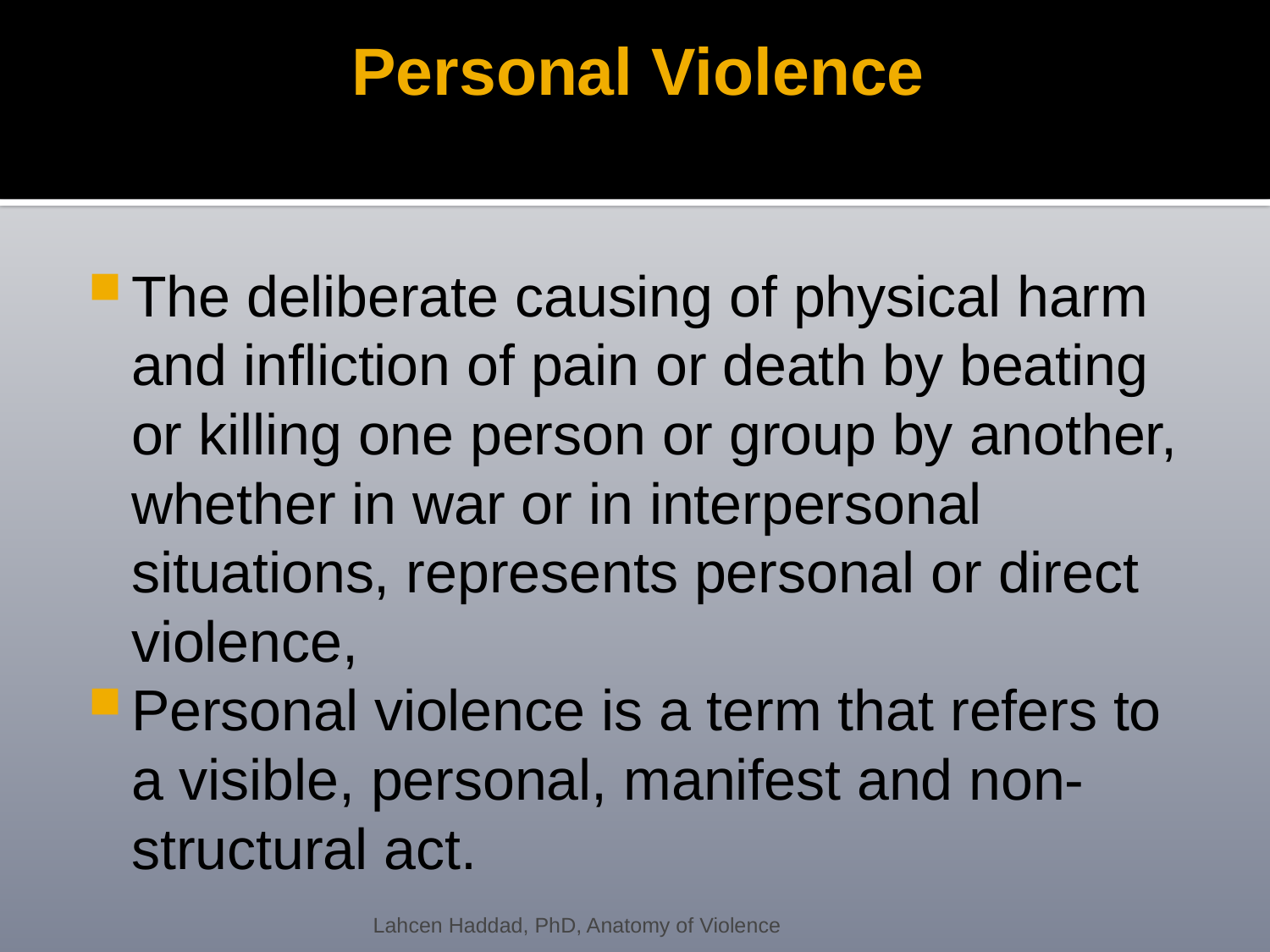

# Personal Violence
The deliberate causing of physical harm and infliction of pain or death by beating or killing one person or group by another, whether in war or in interpersonal situations, represents personal or direct violence,
Personal violence is a term that refers to a visible, personal, manifest and non-structural act.

Lahcen Haddad, PhD, Anatomy of Violence